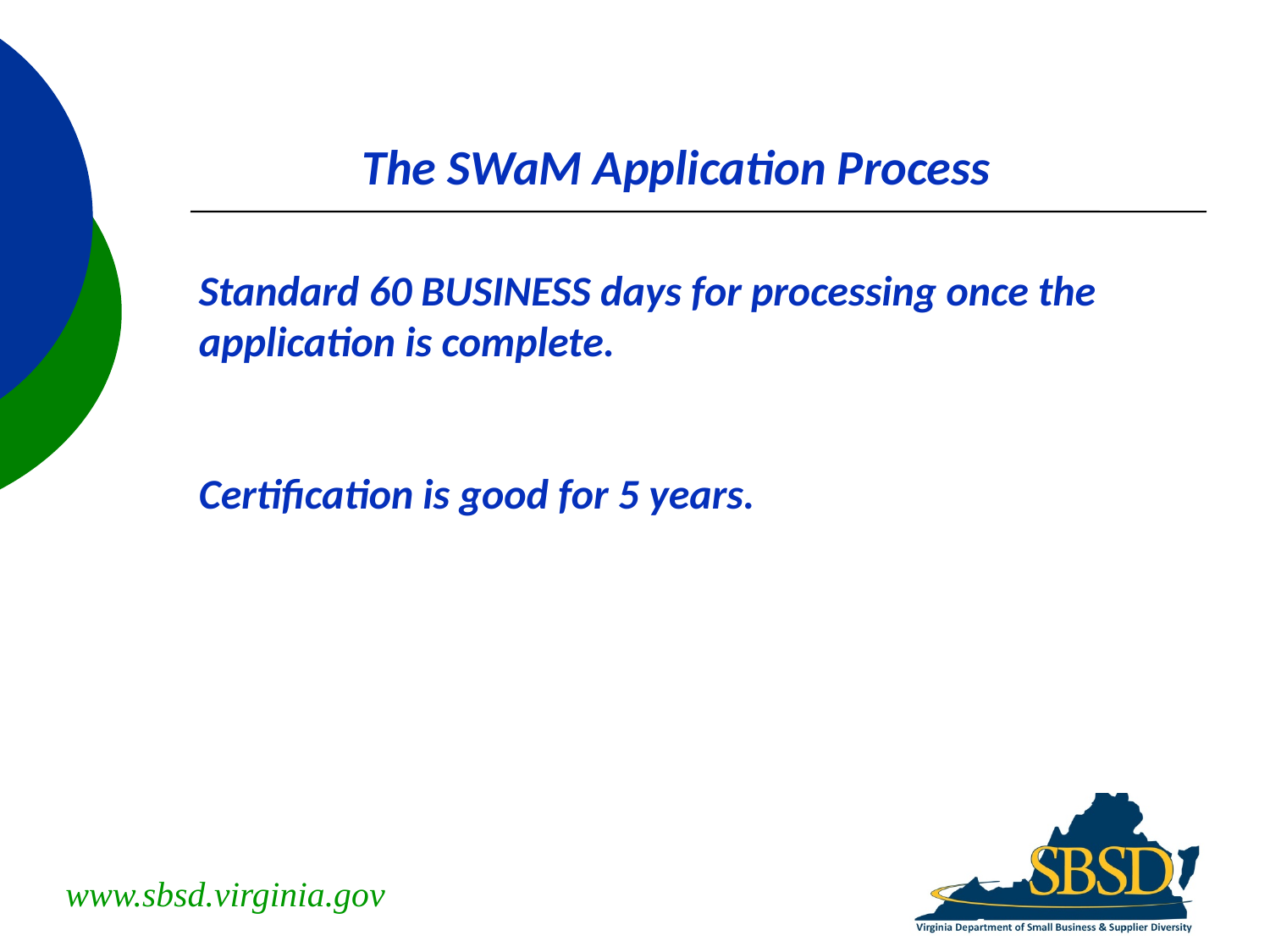

# The SWaM Application Process

Standard 60 BUSINESS days for processing once the application is complete.

Certification is good for 5 years.
www.sbsd.virginia.gov